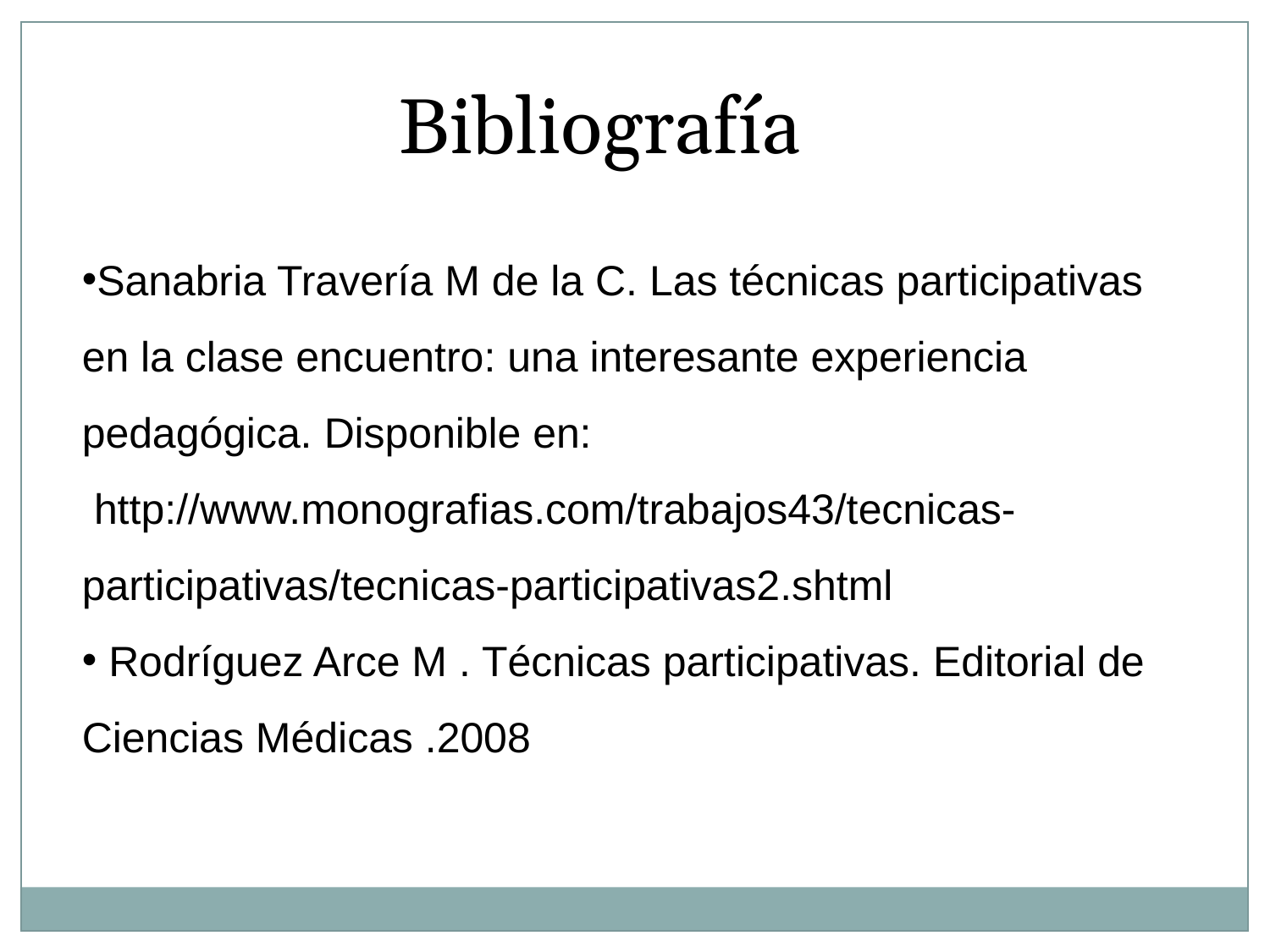

Bibliografía
Sanabria Travería M de la C. Las técnicas participativas en la clase encuentro: una interesante experiencia pedagógica. Disponible en:
 http://www.monografias.com/trabajos43/tecnicas-participativas/tecnicas-participativas2.shtml
 Rodríguez Arce M . Técnicas participativas. Editorial de Ciencias Médicas .2008